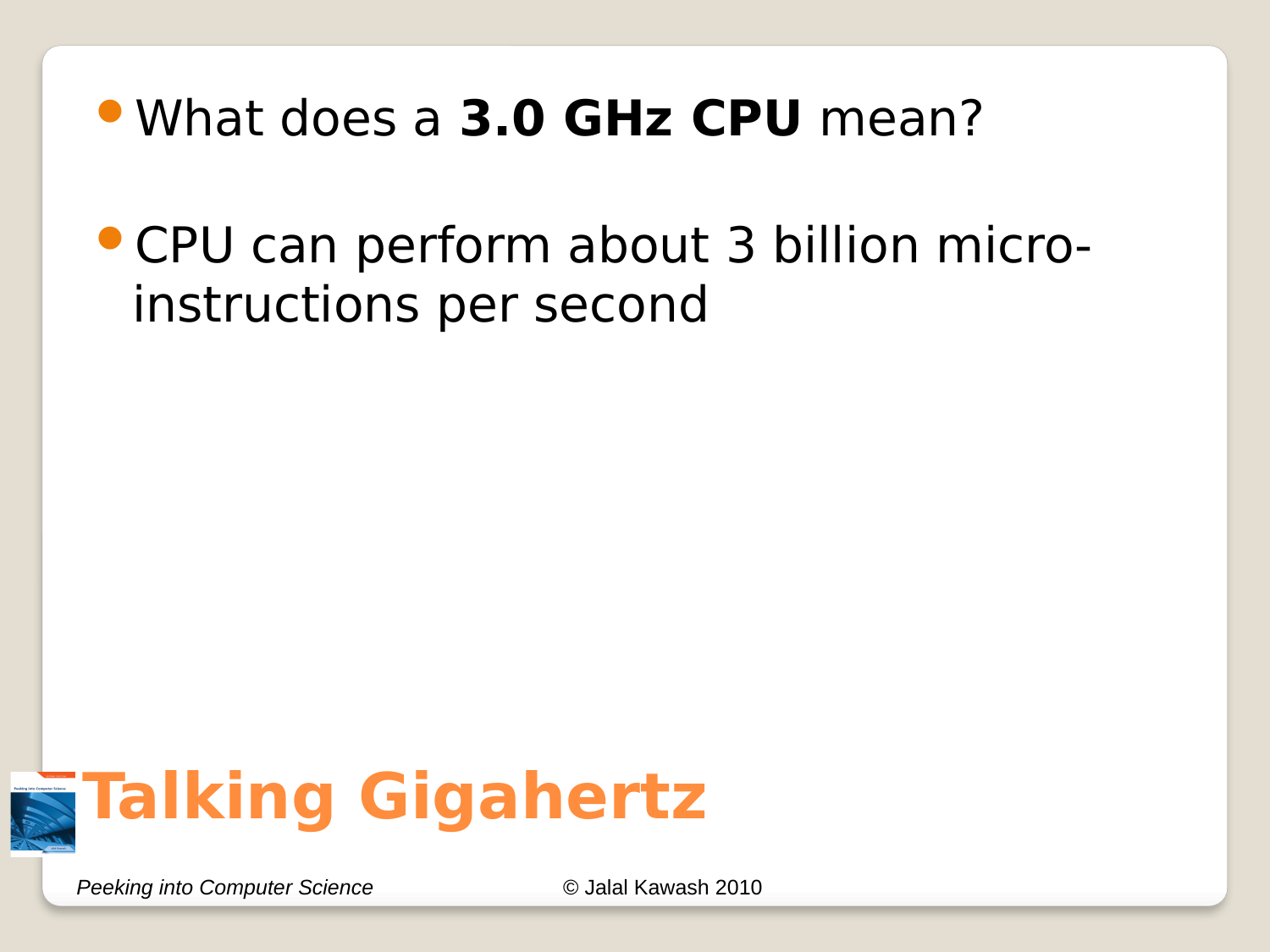

What does a 3.0 GHz CPU mean?

CPU can perform about 3 billion micro-instructions per second
# Talking Gigahertz